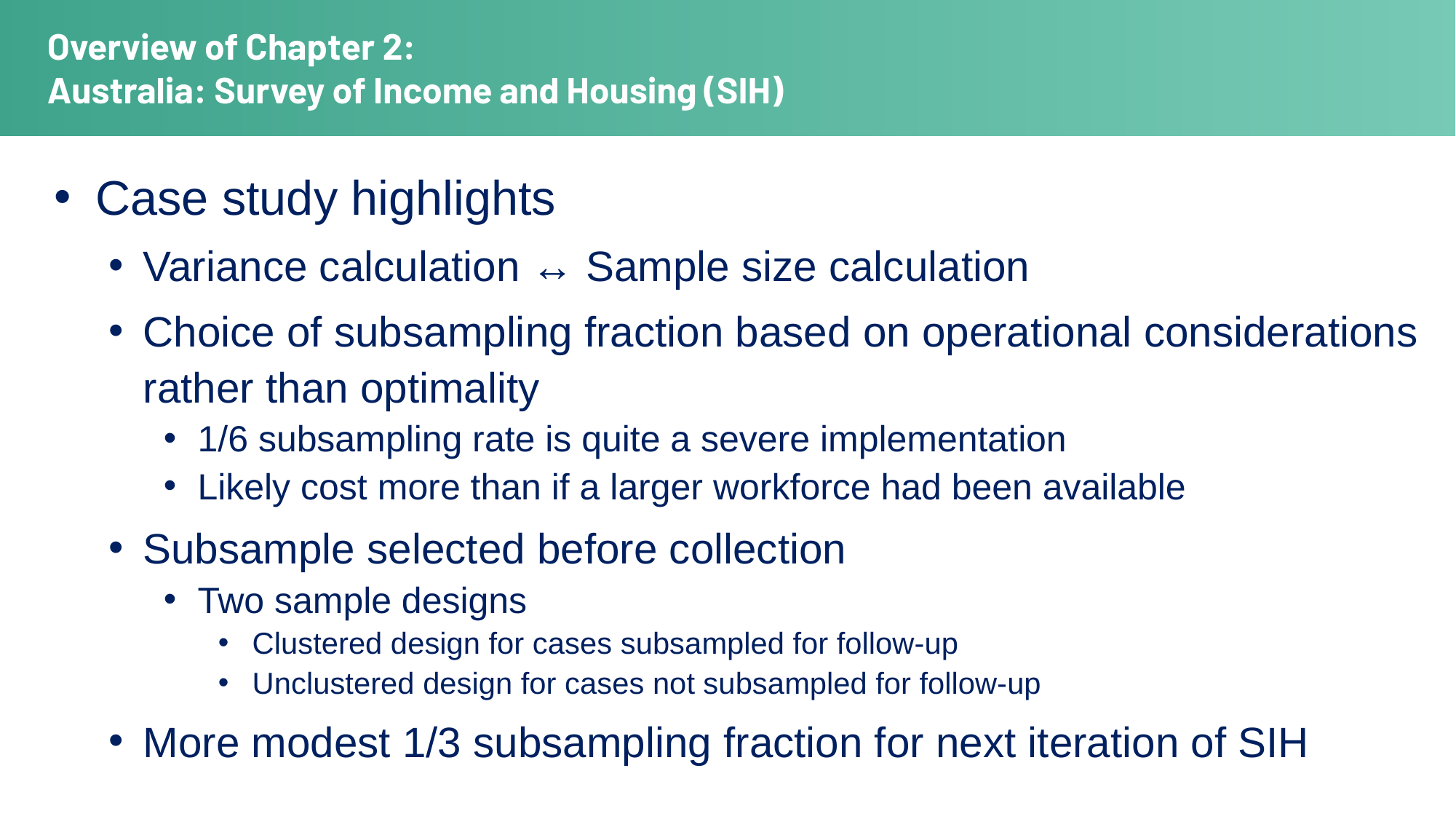

Overview of Chapter 2:
Australia: Survey of Income and Housing (SIH)
Case study highlights
Variance calculation ↔ Sample size calculation
Choice of subsampling fraction based on operational considerations rather than optimality
1/6 subsampling rate is quite a severe implementation
Likely cost more than if a larger workforce had been available
Subsample selected before collection
Two sample designs
Clustered design for cases subsampled for follow-up
Unclustered design for cases not subsampled for follow-up
More modest 1/3 subsampling fraction for next iteration of SIH